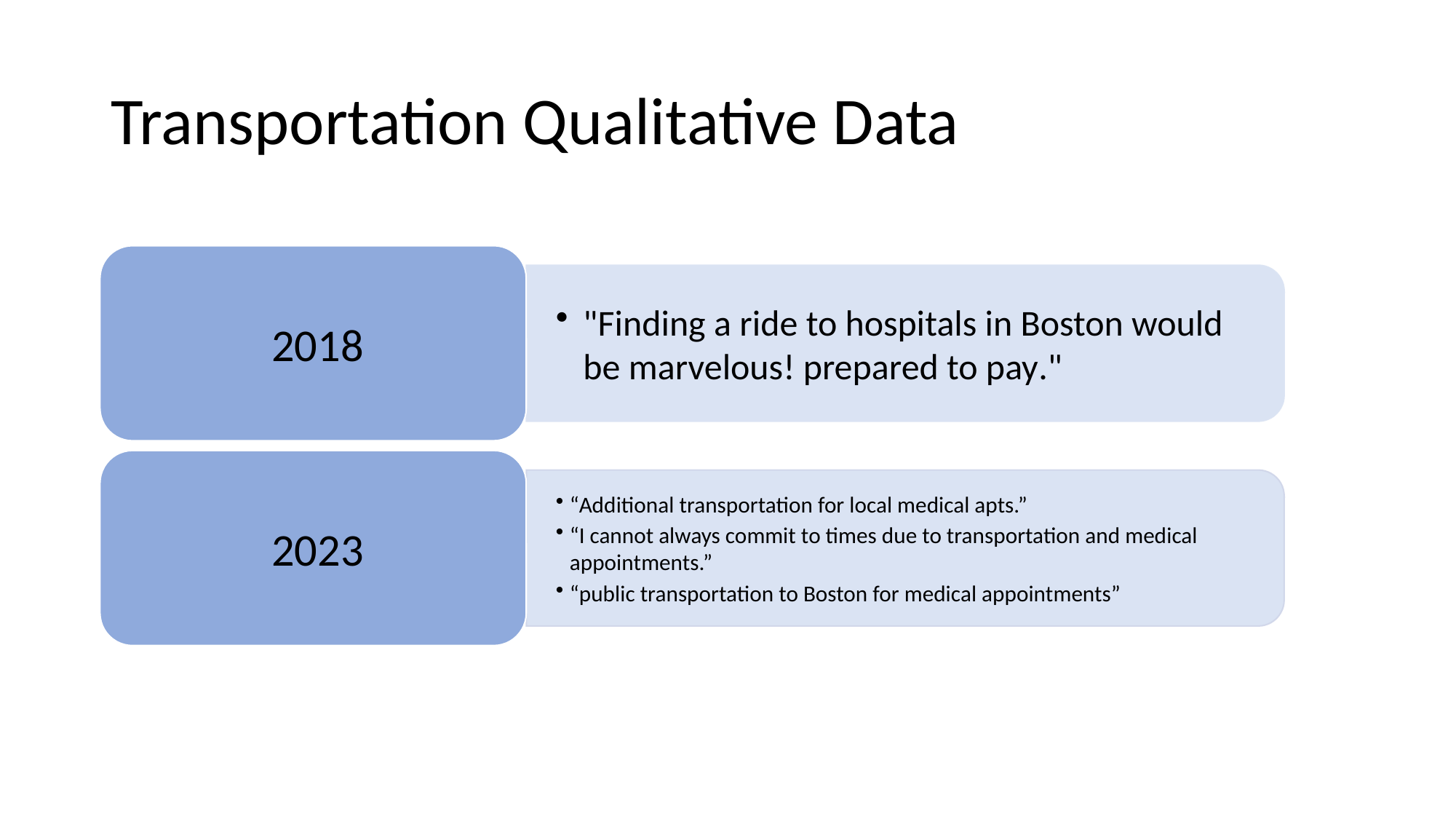

# Transportation Qualitative Data

"Finding a ride to hospitals in Boston would be marvelous! prepared to pay."
2018
“Additional transportation for local medical apts.”
“I cannot always commit to times due to transportation and medical appointments.”
“public transportation to Boston for medical appointments”
2023